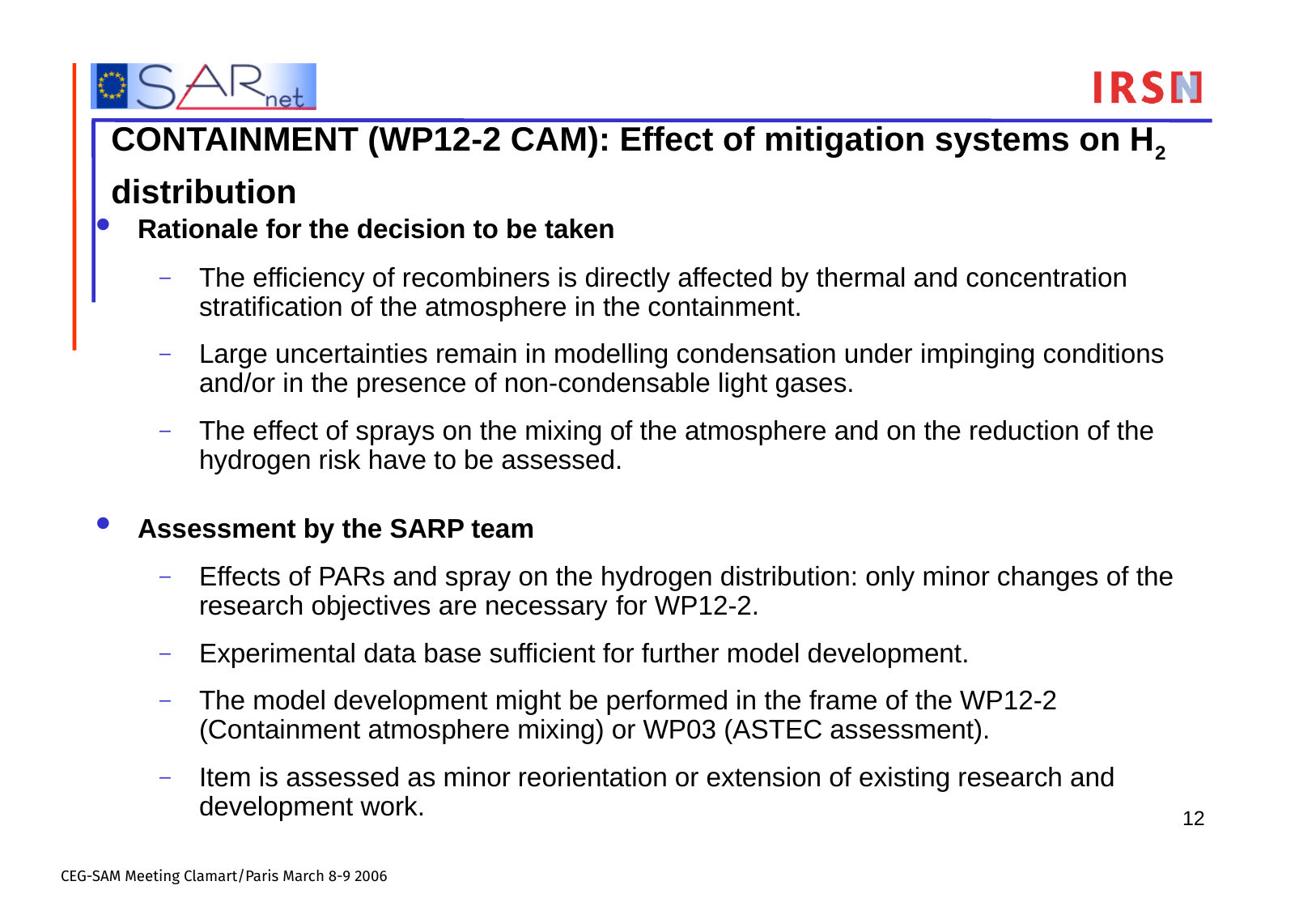

# CONTAINMENT (WP12-2 CAM): Effect of mitigation systems on H2 distribution
Rationale for the decision to be taken
The efficiency of recombiners is directly affected by thermal and concentration stratification of the atmosphere in the containment.
Large uncertainties remain in modelling condensation under impinging conditions and/or in the presence of non-condensable light gases.
The effect of sprays on the mixing of the atmosphere and on the reduction of the hydrogen risk have to be assessed.
Assessment by the SARP team
Effects of PARs and spray on the hydrogen distribution: only minor changes of the research objectives are necessary for WP12-2.
Experimental data base sufficient for further model development.
The model development might be performed in the frame of the WP12-2 (Containment atmosphere mixing) or WP03 (ASTEC assessment).
Item is assessed as minor reorientation or extension of existing research and development work.
12